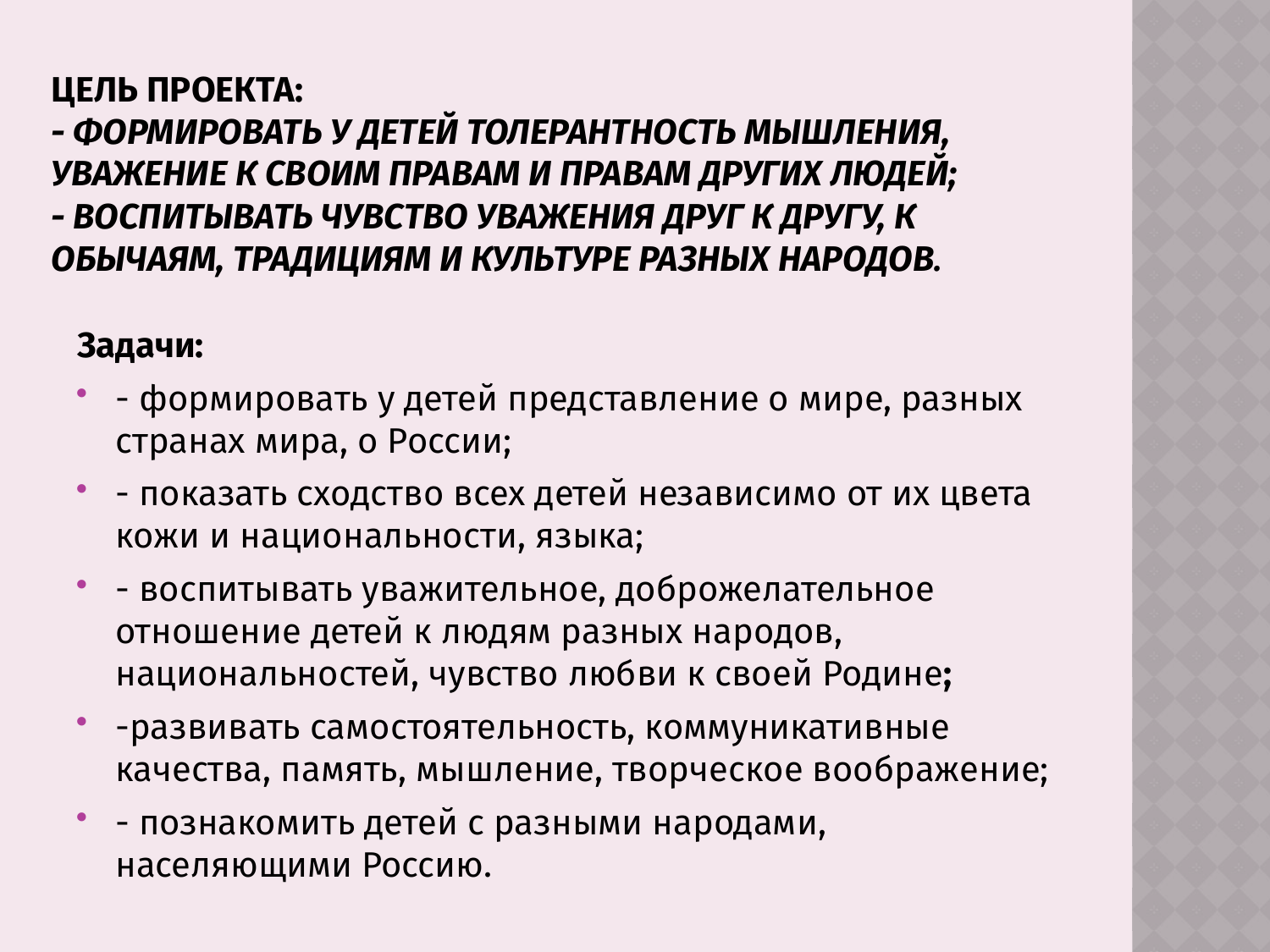

# Цель проекта: - формировать у детей толерантность мышления, уважение к своим правам и правам других людей; - воспитывать чувство уважения друг к другу, к обычаям, традициям и культуре разных народов.
Задачи:
- формировать у детей представление о мире, разных странах мира, о России;
- показать сходство всех детей независимо от их цвета кожи и национальности, языка;
- воспитывать уважительное, доброжелательное отношение детей к людям разных народов, национальностей, чувство любви к своей Родине;
-развивать самостоятельность, коммуникативные качества, память, мышление, творческое воображение;
- познакомить детей с разными народами, населяющими Россию.